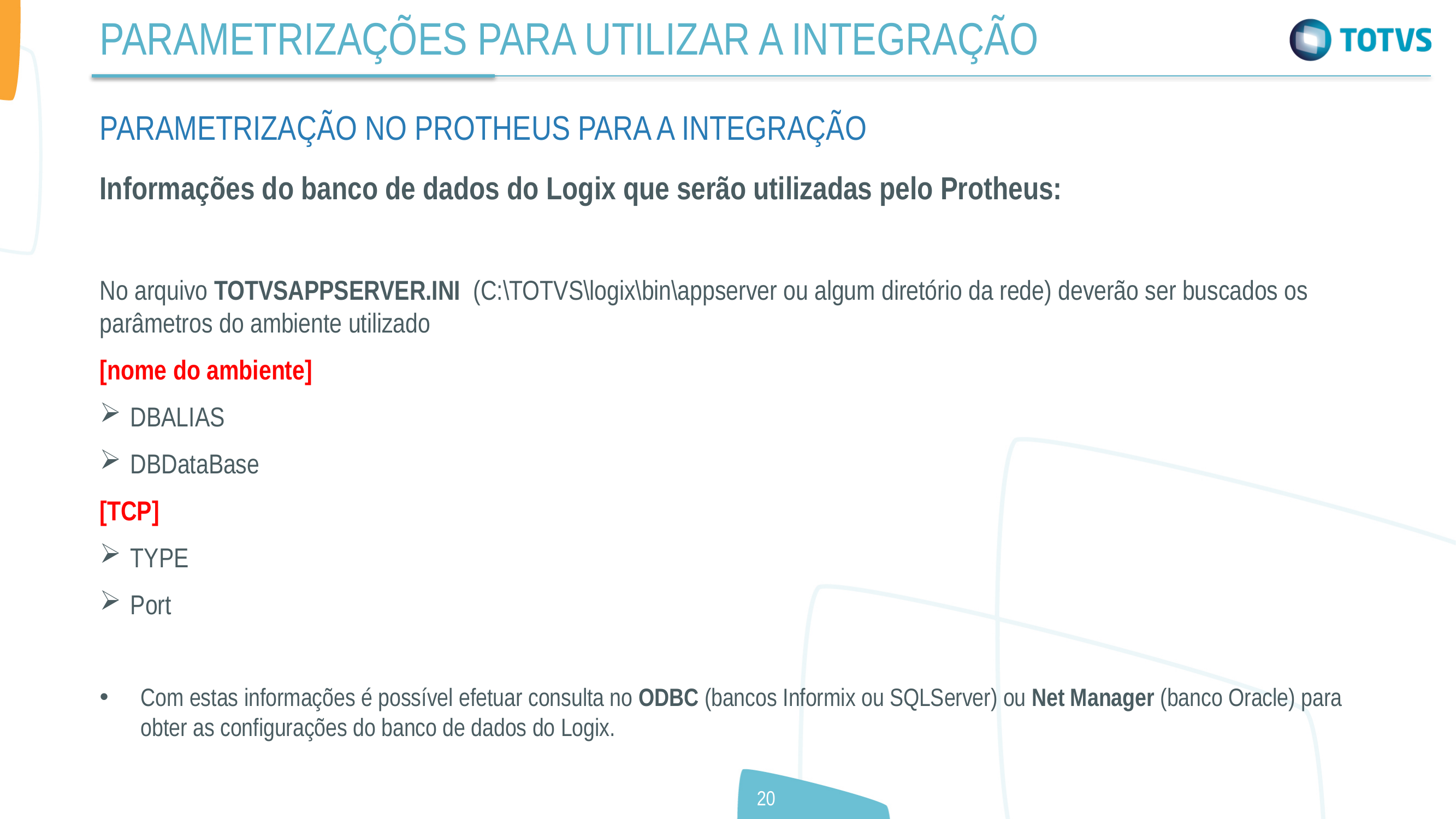

PARAMETRIZAÇÕES PARA UTILIZAR A INTEGRAÇÃO
PARAMETRIZAÇÃO NO PROTHEUS PARA A INTEGRAÇÃO

Informações do banco de dados do Logix que serão utilizadas pelo Protheus:

No arquivo TOTVSAPPSERVER.INI  (C:\TOTVS\logix\bin\appserver ou algum diretório da rede) deverão ser buscados os parâmetros do ambiente utilizado
[nome do ambiente]
DBALIAS
DBDataBase
[TCP]
TYPE
Port

Com estas informações é possível efetuar consulta no ODBC (bancos Informix ou SQLServer) ou Net Manager (banco Oracle) para obter as configurações do banco de dados do Logix.